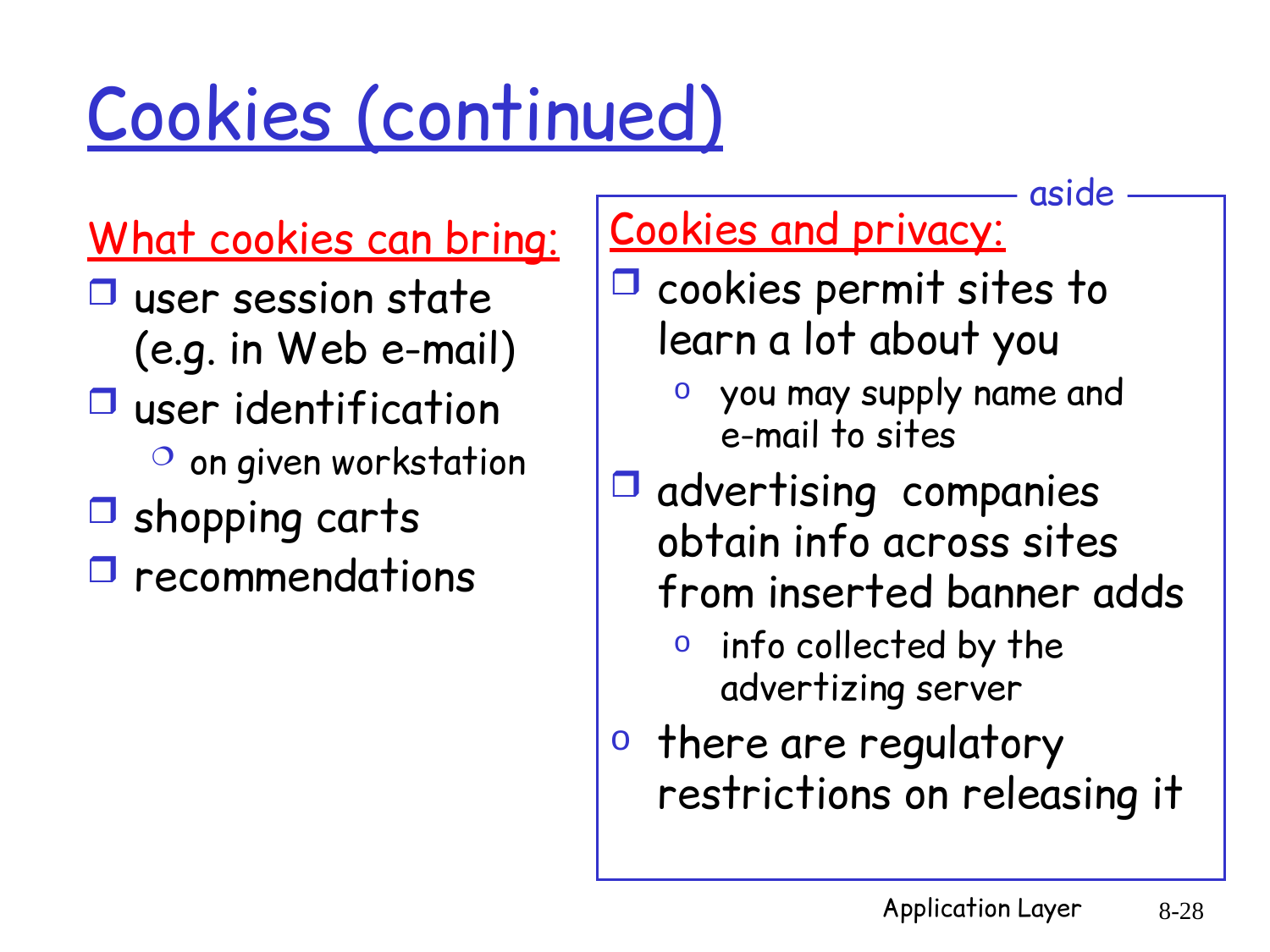

# Cookies (continued)
aside
Cookies and privacy:
cookies permit sites to learn a lot about you
you may supply name and
e-mail to sites
advertising  companies  obtain info across sites from inserted banner adds
info collected by the advertizing server
there are regulatory restrictions on releasing it
What cookies can bring:
user session state
(e.g. in Web e-mail)
user identification
on given workstation
shopping carts
recommendations
Application Layer
8-28